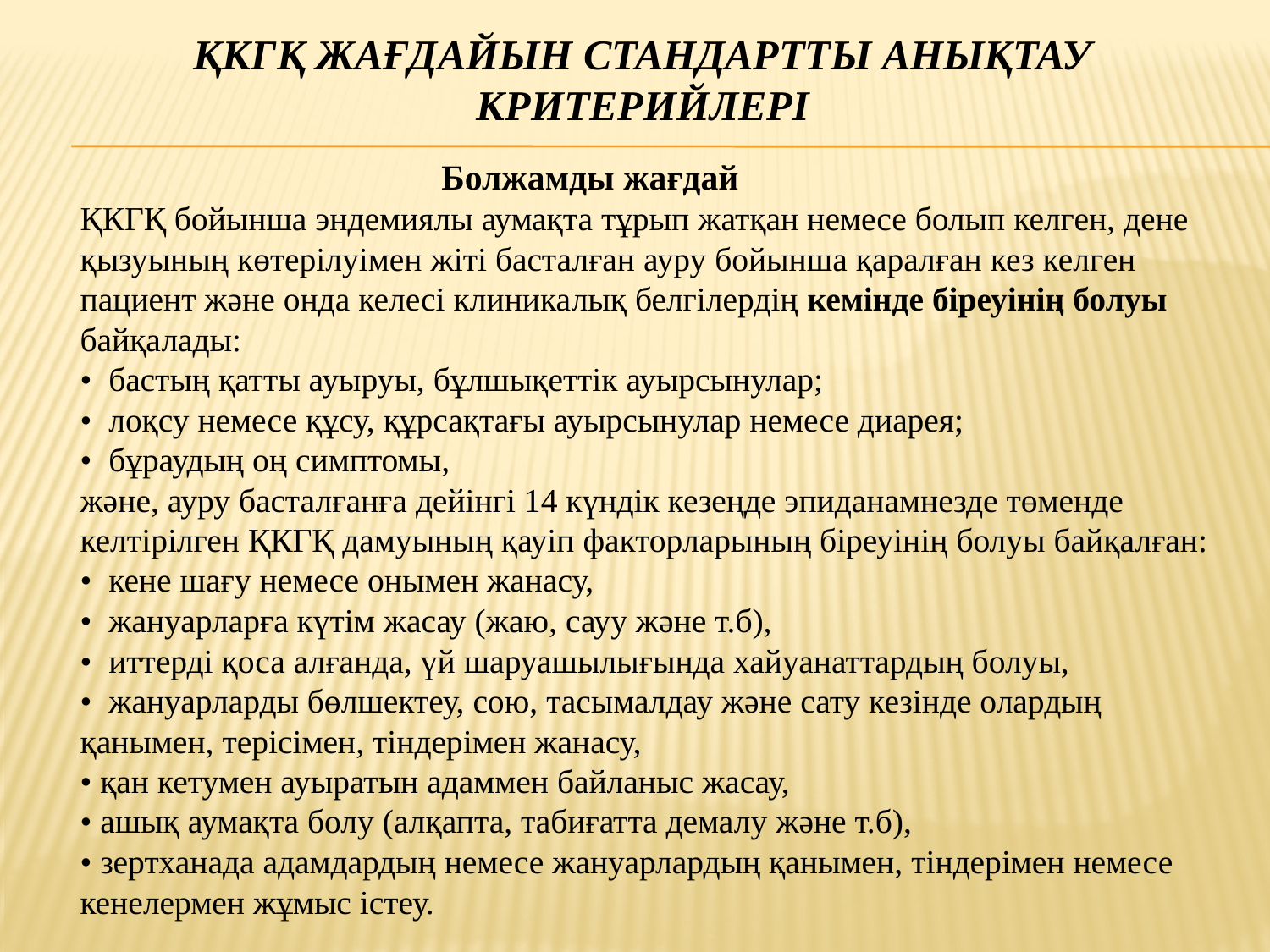

# ҚКГҚ жағдайын стандартты анықтау критерийлері
                                              Болжамды жағдай
ҚКГҚ бойынша эндемиялы аумақта тұрып жатқан немесе болып келген, дене қызуының көтерілуімен жіті басталған ауру бойынша қаралған кез келген пациент және онда келесі клиникалық белгілердің кемінде біреуінің болуы байқалады:
•  бастың қатты ауыруы, бұлшықеттік ауырсынулар;
•  лоқсу немесе құсу, құрсақтағы ауырсынулар немесе диарея;
•  бұраудың оң симптомы,
және, ауру басталғанға дейінгі 14 күндік кезеңде эпиданамнезде төменде келтірілген ҚКГҚ дамуының қауіп факторларының біреуінің болуы байқалған:
•  кене шағу немесе онымен жанасу,
•  жануарларға күтім жасау (жаю, сауу және т.б),
•  иттерді қоса алғанда, үй шаруашылығында хайуанаттардың болуы,
•  жануарларды бөлшектеу, сою, тасымалдау және сату кезінде олардың қанымен, терісімен, тіндерімен жанасу,
• қан кетумен ауыратын адаммен байланыс жасау,
• ашық аумақта болу (алқапта, табиғатта демалу және т.б),
• зертханада адамдардың немесе жануарлардың қанымен, тіндерімен немесе кенелермен жұмыс істеу.